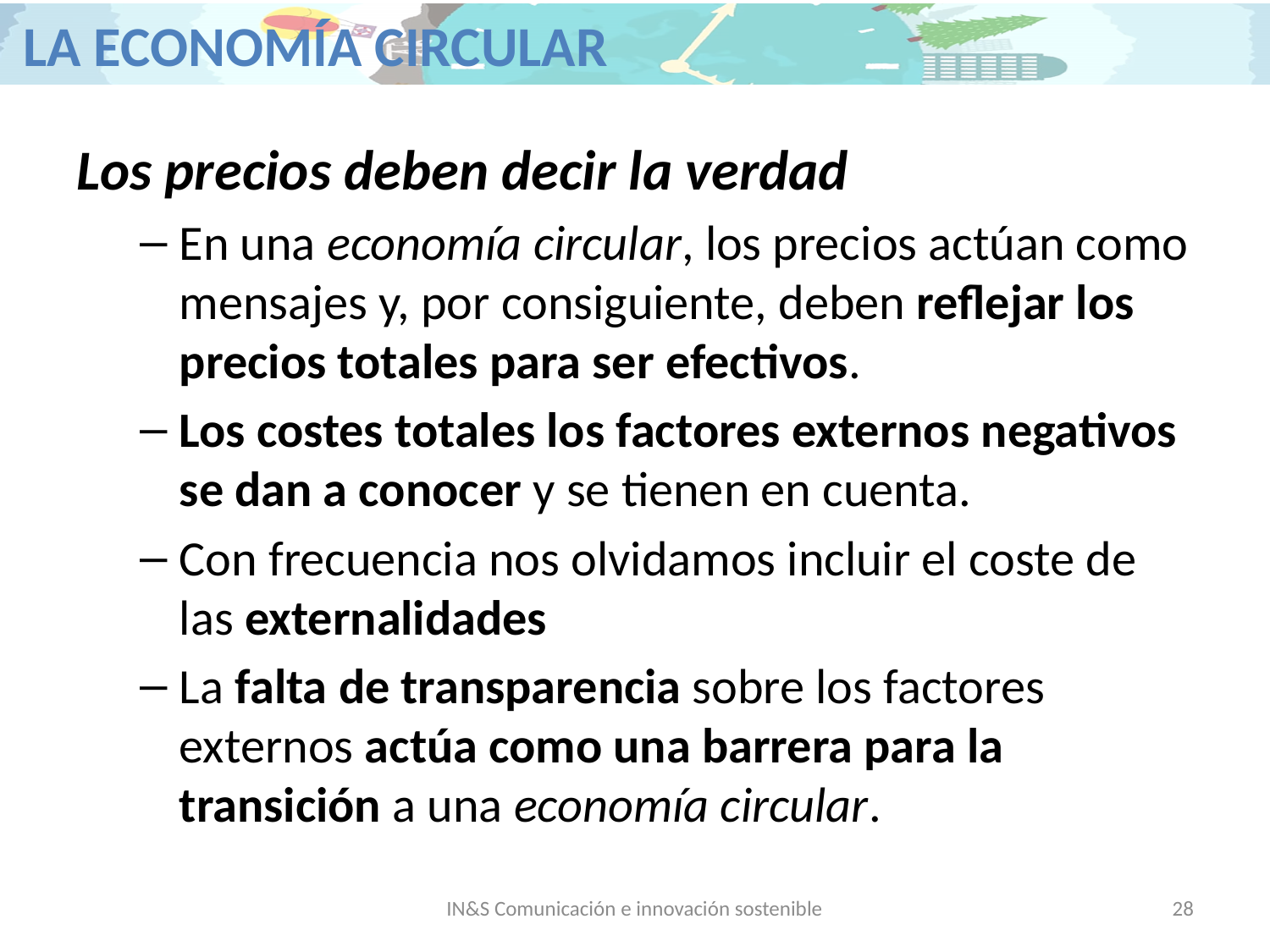

Los precios deben decir la verdad
En una economía circular, los precios actúan como mensajes y, por consiguiente, deben reflejar los precios totales para ser efectivos.
Los costes totales los factores externos negativos se dan a conocer y se tienen en cuenta.
Con frecuencia nos olvidamos incluir el coste de las externalidades
La falta de transparencia sobre los factores externos actúa como una barrera para la transición a una economía circular.

IN&S Comunicación e innovación sostenible
28